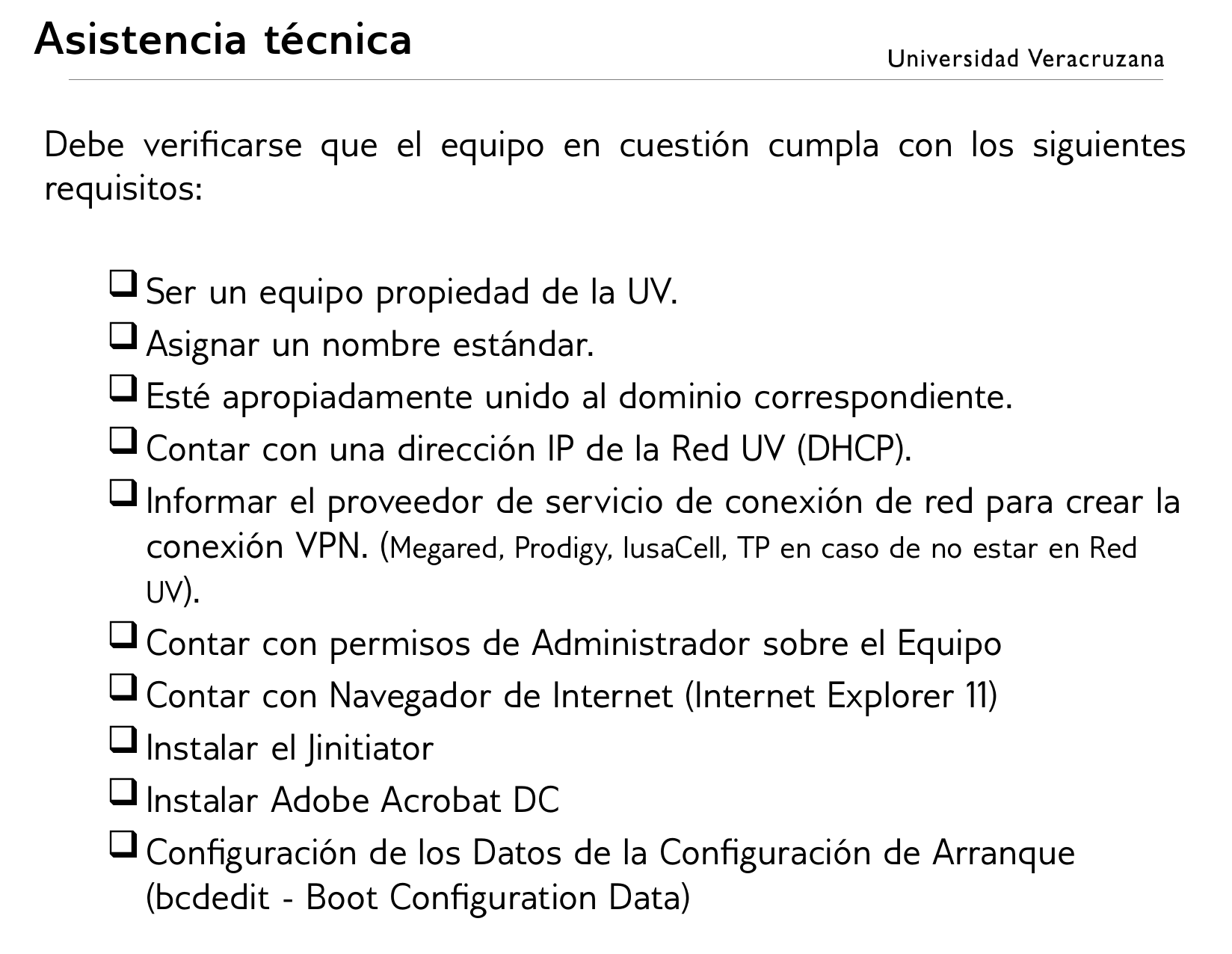

Asistencia técnica
Debe verificarse que el equipo en cuestión cumpla con los siguientes requisitos:

Ser un equipo propiedad de la UV.
Asignar un nombre estándar.
Esté apropiadamente unido al dominio correspondiente.
Contar con una dirección IP de la Red UV (DHCP).
Informar el proveedor de servicio de conexión de red para crear la conexión VPN. (Megared, Prodigy, IusaCell, TP en caso de no estar en Red UV).
Contar con permisos de Administrador sobre el Equipo
Contar con Navegador de Internet (Internet Explorer 11)
Instalar el Jinitiator
Instalar Adobe Acrobat DC
Configuración de los Datos de la Configuración de Arranque (bcdedit - Boot Configuration Data)